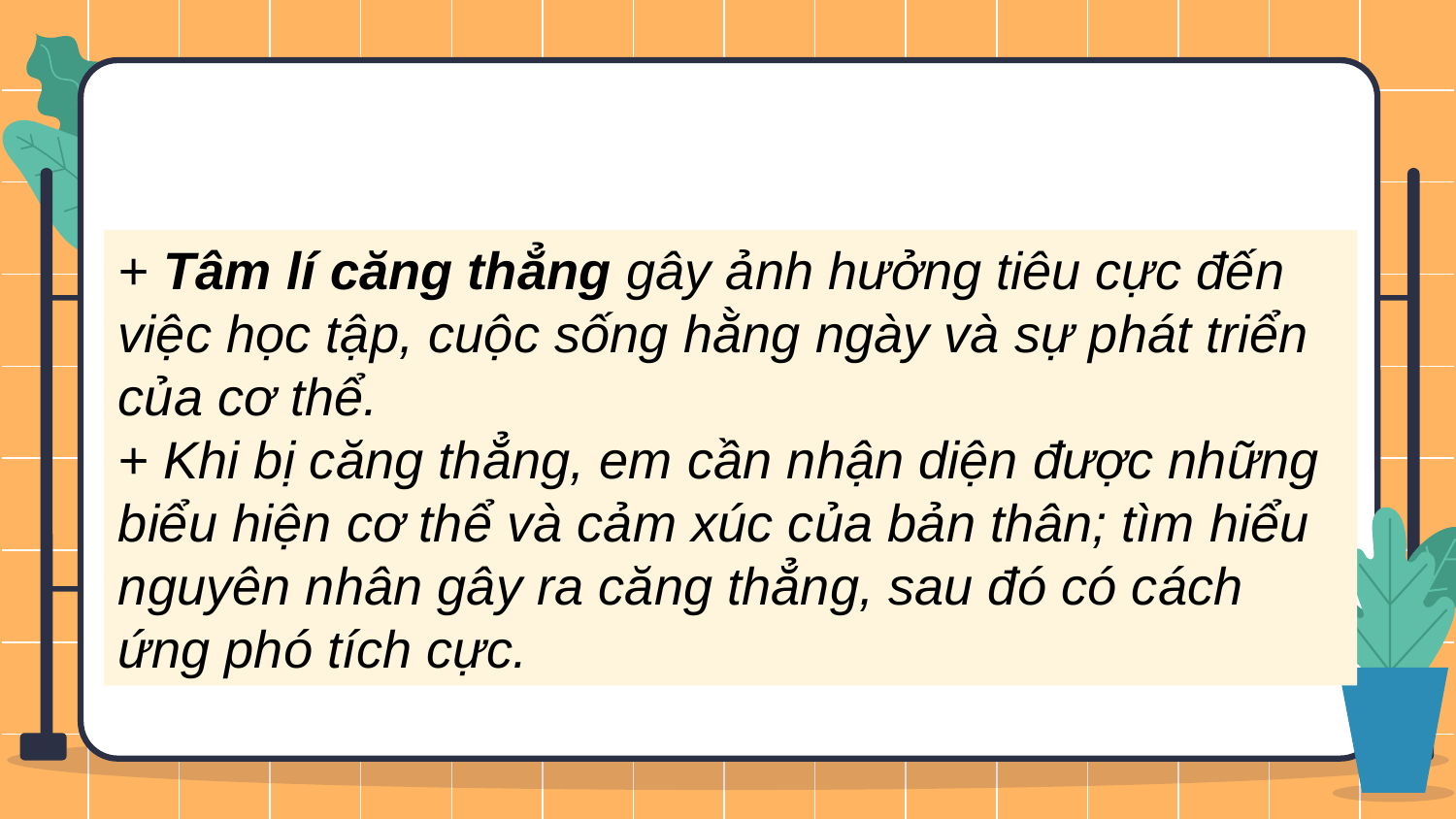

+ Tâm lí căng thẳng gây ảnh hưởng tiêu cực đến việc học tập, cuộc sống hằng ngày và sự phát triển của cơ thể.
+ Khi bị căng thẳng, em cần nhận diện được những biểu hiện cơ thể và cảm xúc của bản thân; tìm hiểu nguyên nhân gây ra căng thẳng, sau đó có cách ứng phó tích cực.